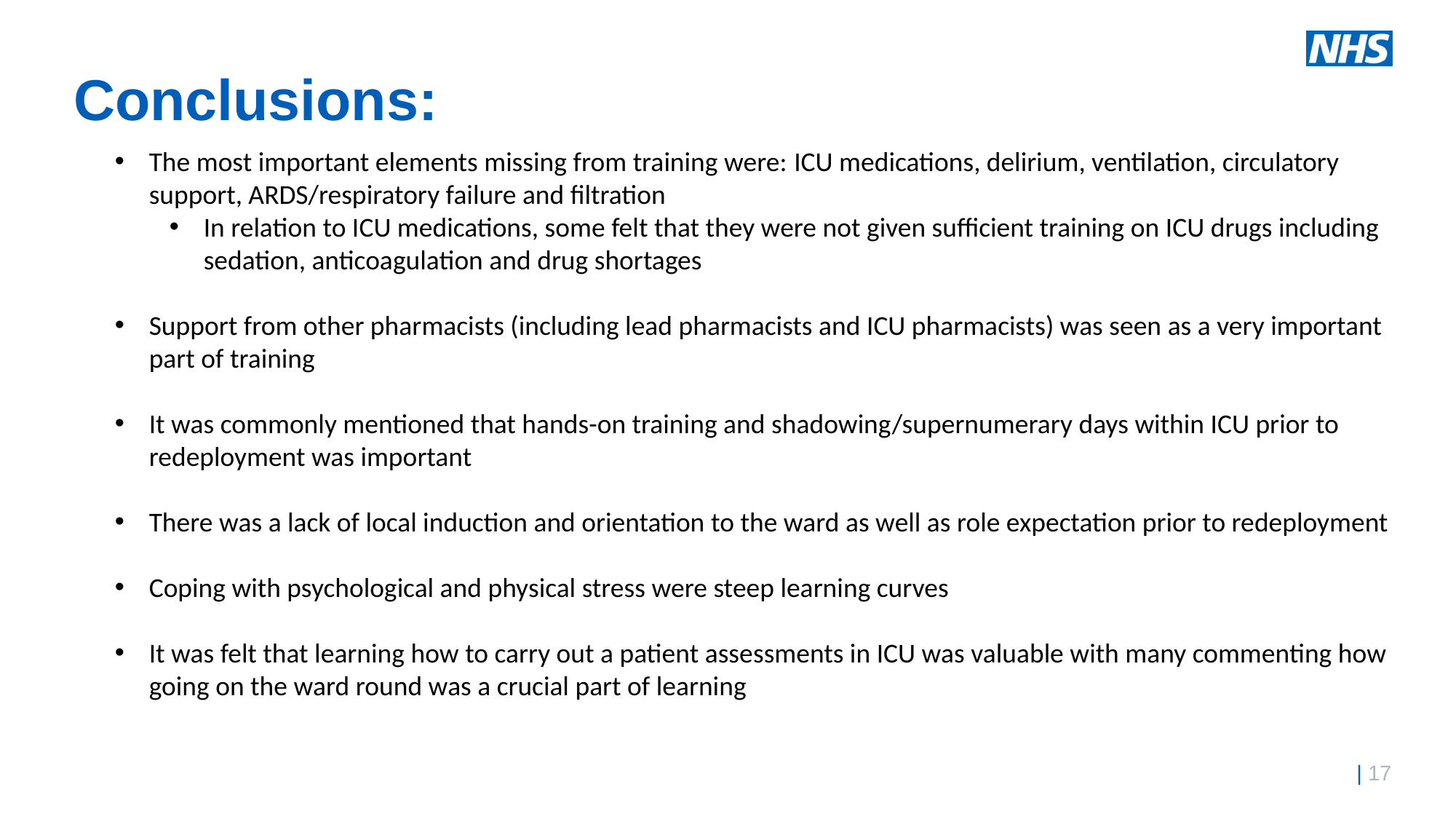

# Conclusions:
The most important elements missing from training were: ICU medications, delirium, ventilation, circulatory support, ARDS/respiratory failure and filtration
In relation to ICU medications, some felt that they were not given sufficient training on ICU drugs including sedation, anticoagulation and drug shortages

Support from other pharmacists (including lead pharmacists and ICU pharmacists) was seen as a very important part of training

It was commonly mentioned that hands-on training and shadowing/supernumerary days within ICU prior to redeployment was important

There was a lack of local induction and orientation to the ward as well as role expectation prior to redeployment

Coping with psychological and physical stress were steep learning curves

It was felt that learning how to carry out a patient assessments in ICU was valuable with many commenting how going on the ward round was a crucial part of learning